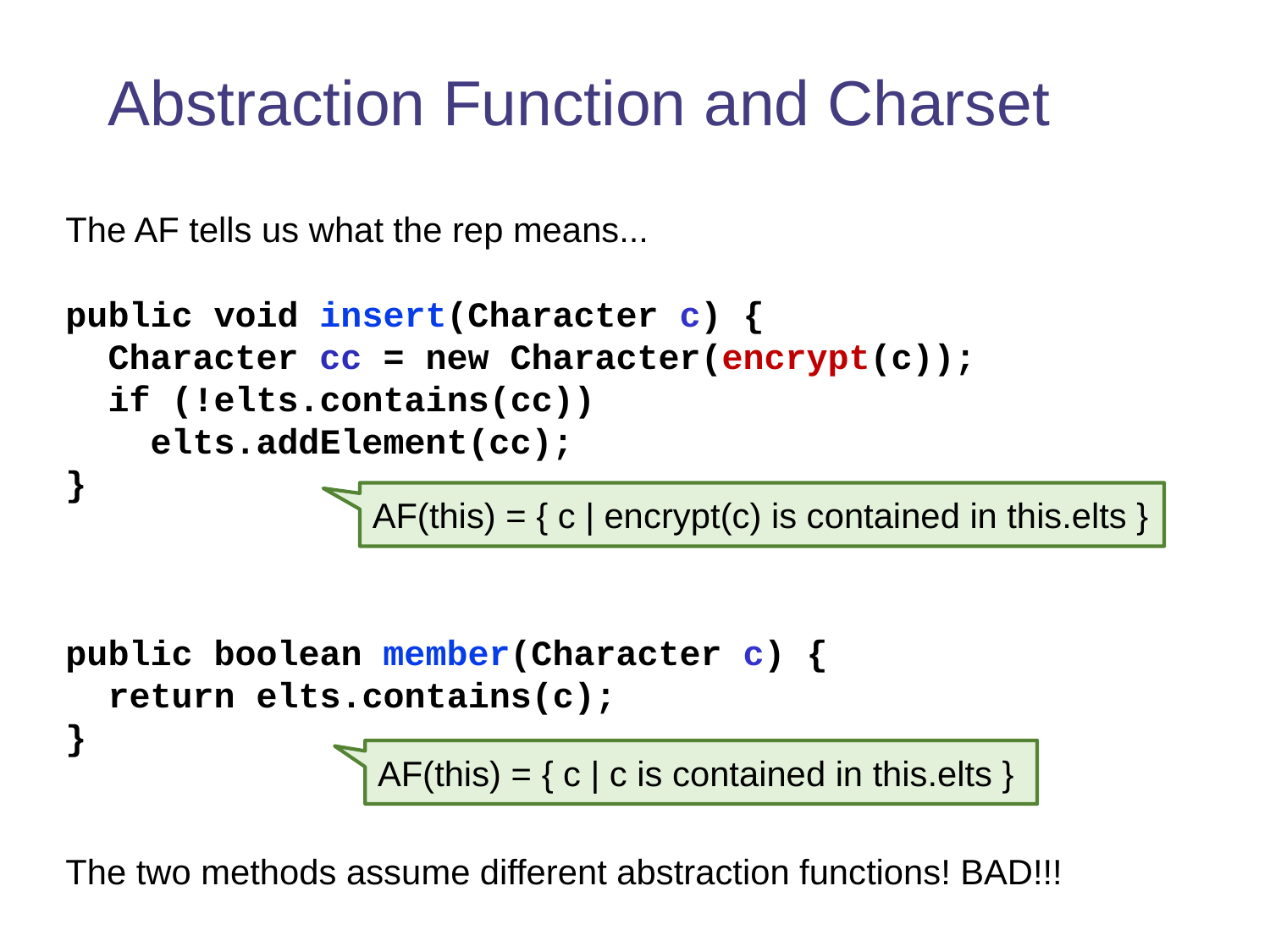

# Abstraction Function and Charset
The AF tells us what the rep means...

public void insert(Character c) {
  Character cc = new Character(encrypt(c));
  if (!elts.contains(cc))
    elts.addElement(cc);
}

public boolean member(Character c) {
  return elts.contains(c);
}

The two methods assume different abstraction functions! BAD!!!
AF(this) = { c | encrypt(c) is contained in this.elts }
AF(this) = { c | c is contained in this.elts }